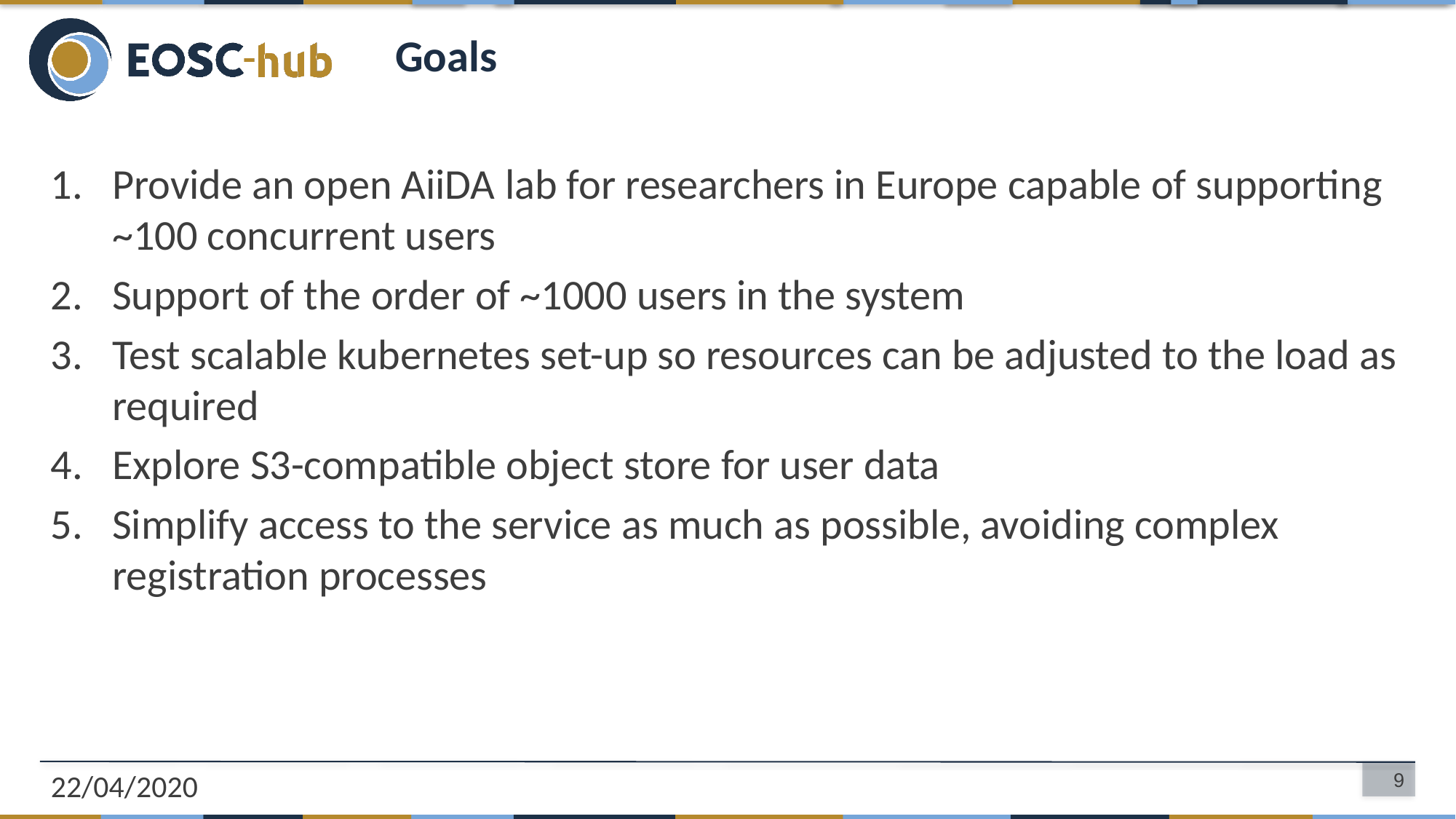

# Goals
Provide an open AiiDA lab for researchers in Europe capable of supporting ~100 concurrent users
Support of the order of ~1000 users in the system
Test scalable kubernetes set-up so resources can be adjusted to the load as required
Explore S3-compatible object store for user data
Simplify access to the service as much as possible, avoiding complex registration processes
22/04/2020
9